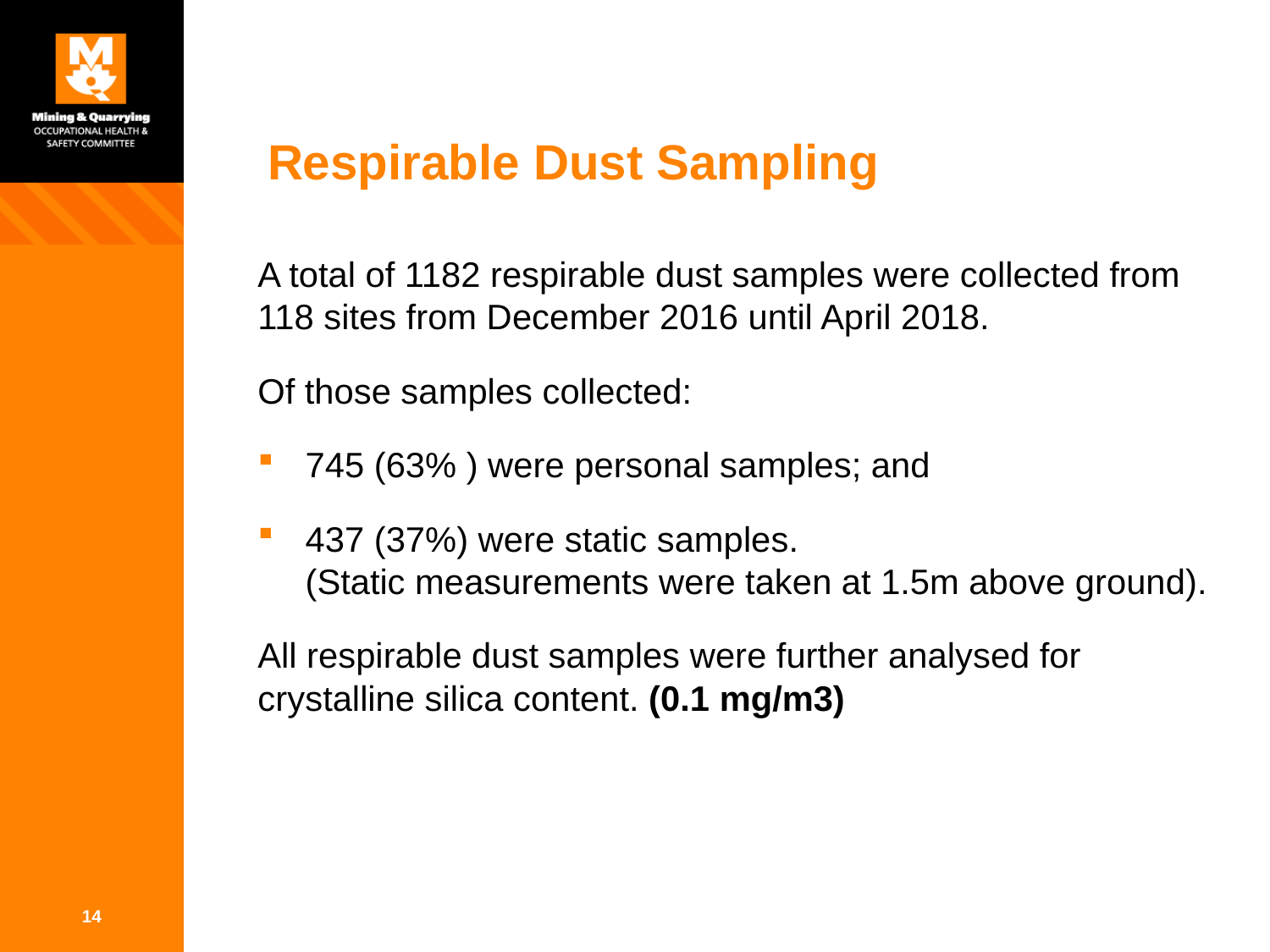

# Respirable Dust Sampling
A total of 1182 respirable dust samples were collected from 118 sites from December 2016 until April 2018.
Of those samples collected:
745 (63% ) were personal samples; and
437 (37%) were static samples.
(Static measurements were taken at 1.5m above ground).
All respirable dust samples were further analysed for crystalline silica content. (0.1 mg/m3)
14